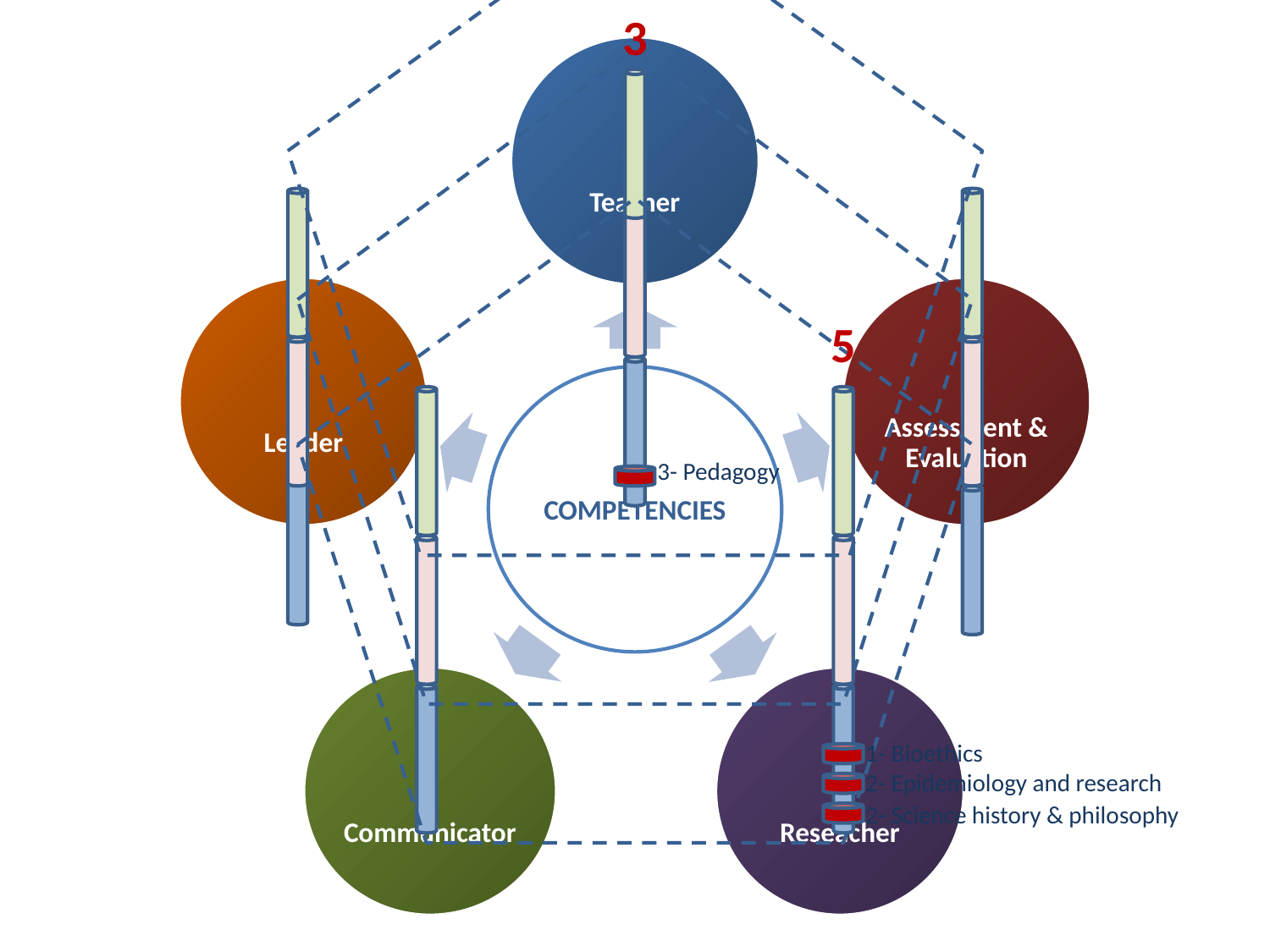

3

COMPETENCIES

Teacher

Assessment & Evaluation

Reseacher

Communicator

Leader

5

3- Pedagogy

1- Bioethics

2- Epidemiology and research

2- Science history & philosophy